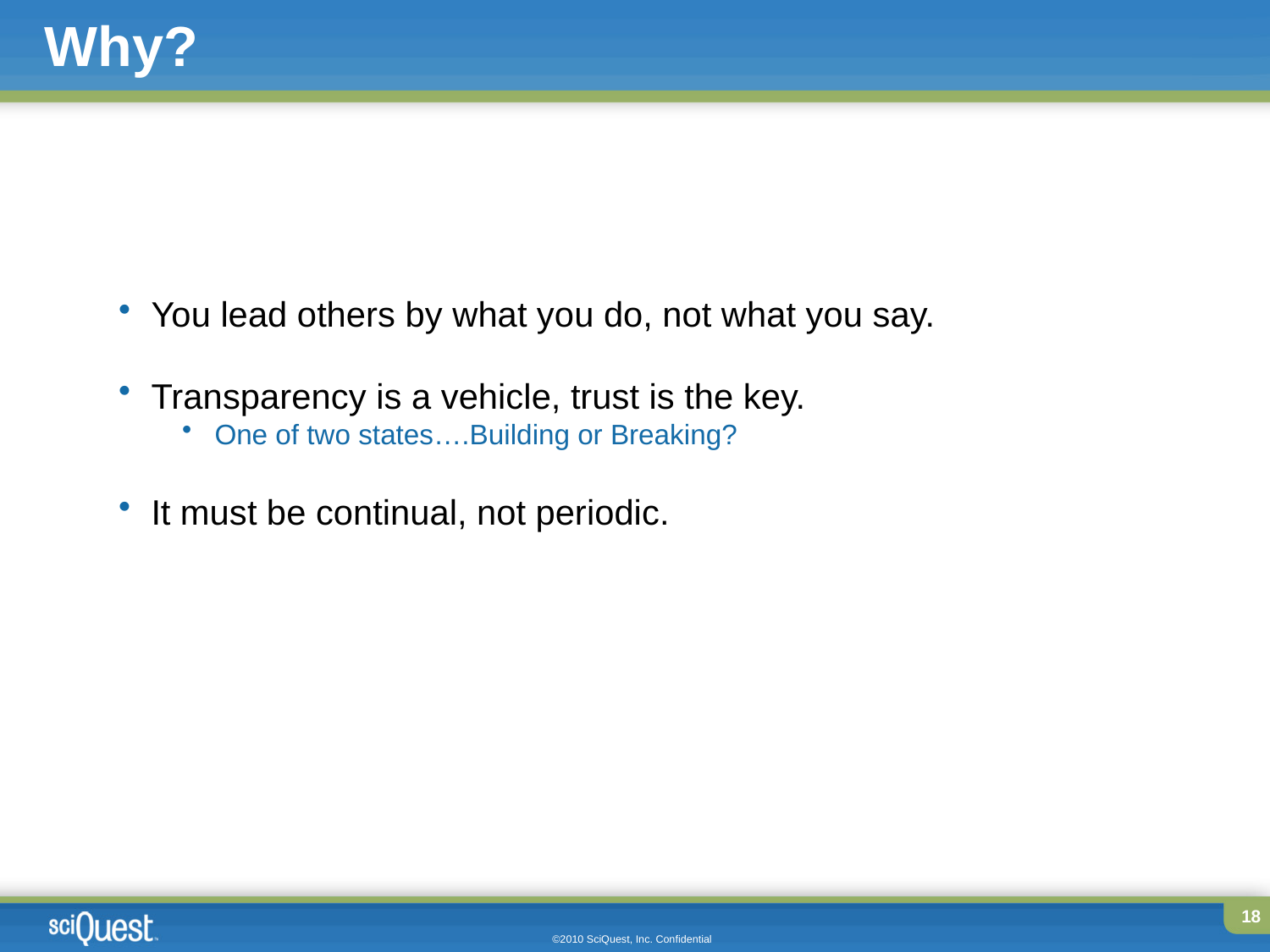

# Why?
You lead others by what you do, not what you say.

Transparency is a vehicle, trust is the key.
One of two states….Building or Breaking?

It must be continual, not periodic.